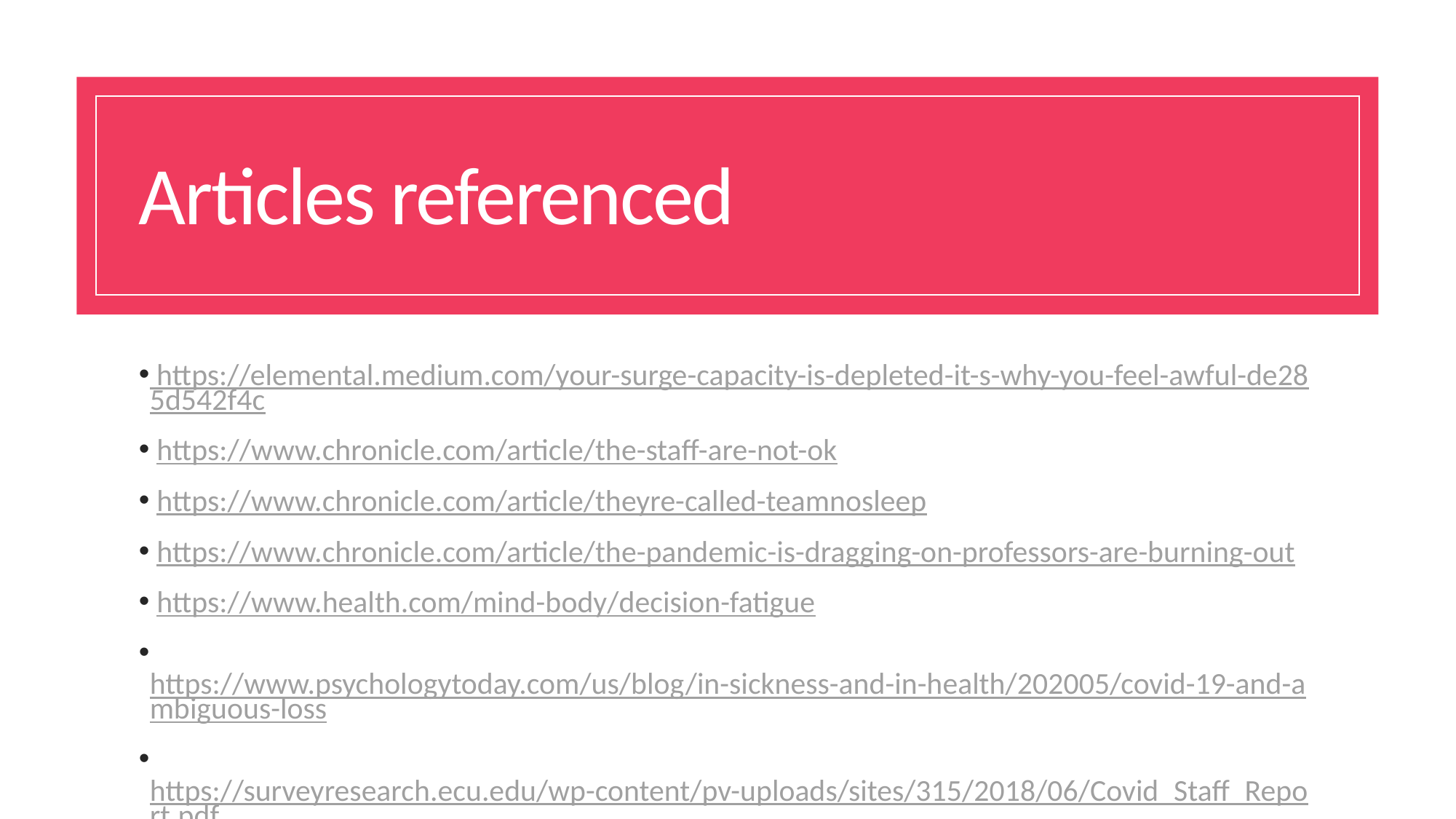

# Articles referenced
 https://elemental.medium.com/your-surge-capacity-is-depleted-it-s-why-you-feel-awful-de285d542f4c
 https://www.chronicle.com/article/the-staff-are-not-ok
 https://www.chronicle.com/article/theyre-called-teamnosleep
 https://www.chronicle.com/article/the-pandemic-is-dragging-on-professors-are-burning-out
 https://www.health.com/mind-body/decision-fatigue
 https://www.psychologytoday.com/us/blog/in-sickness-and-in-health/202005/covid-19-and-ambiguous-loss
 https://surveyresearch.ecu.edu/wp-content/pv-uploads/sites/315/2018/06/Covid_Staff_Report.pdf